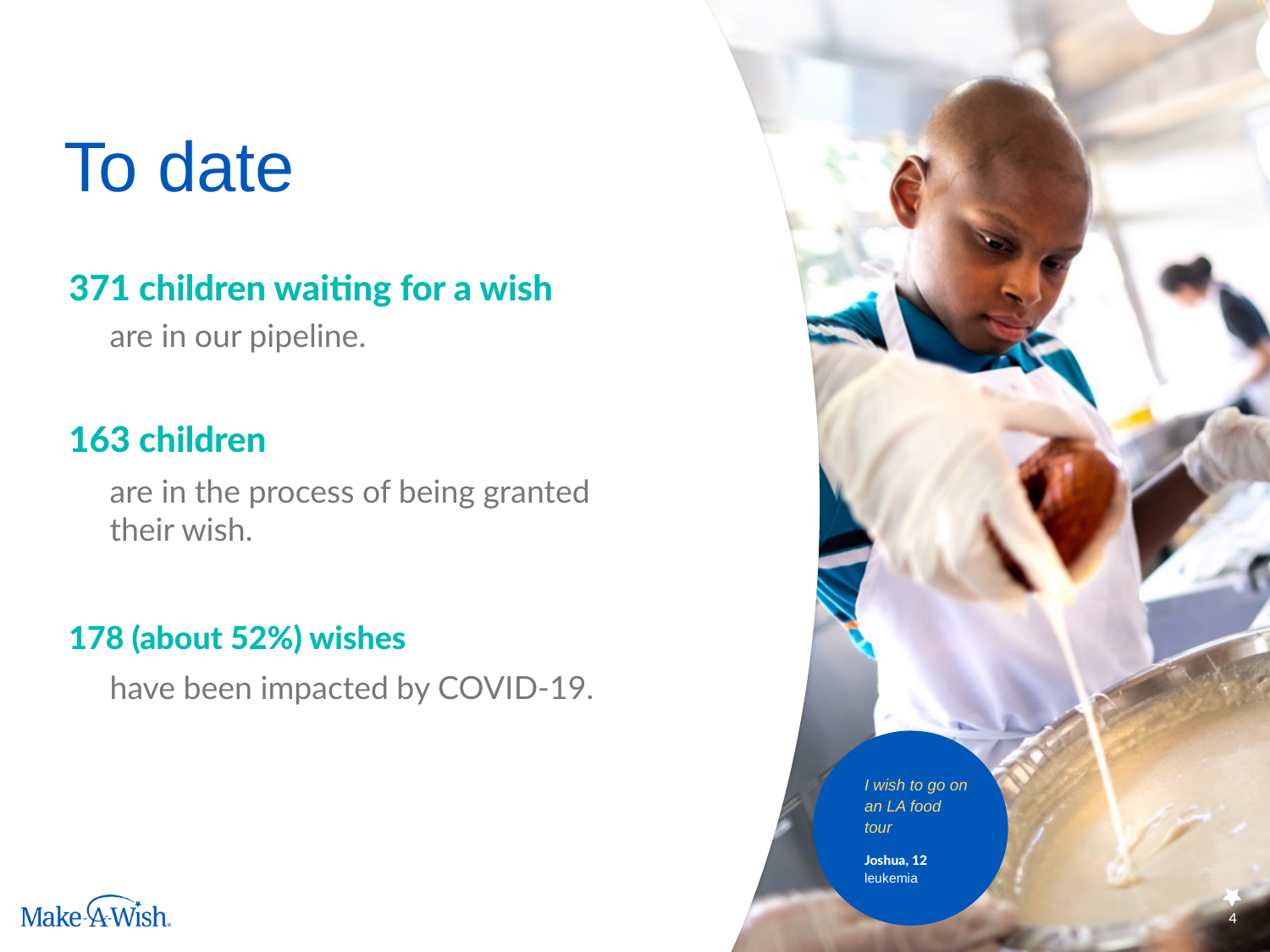

# To date
371 children waiting for a wish
are in our pipeline.
163 children
are in the process of being granted
their wish.
178 (about 52%) wishes
have been impacted by COVID-19.